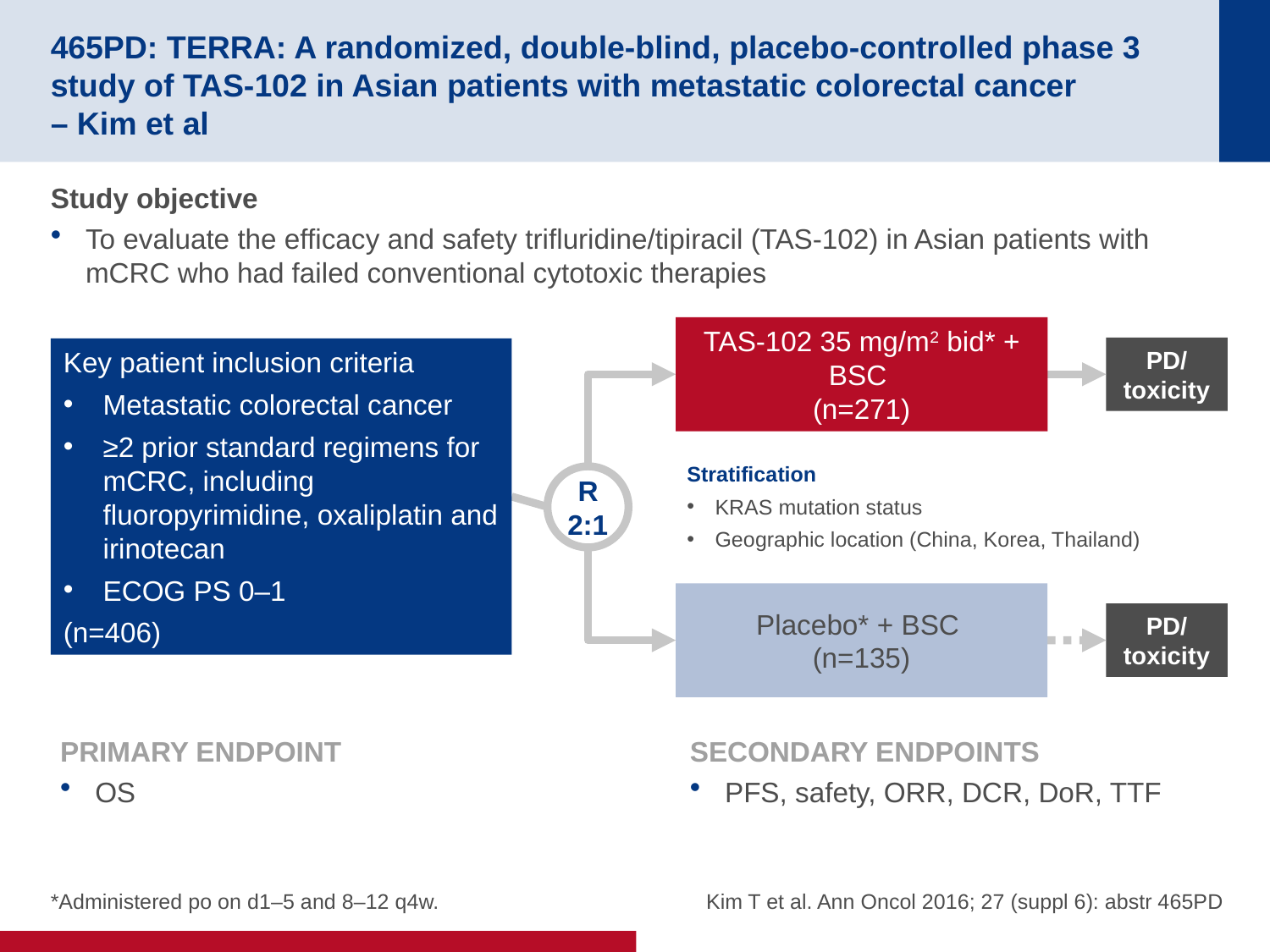

# 465PD: TERRA: A randomized, double-blind, placebo-controlled phase 3 study of TAS-102 in Asian patients with metastatic colorectal cancer – Kim et al
Study objective
To evaluate the efficacy and safety trifluridine/tipiracil (TAS-102) in Asian patients with mCRC who had failed conventional cytotoxic therapies

TAS-102 35 mg/m2 bid* + BSC
(n=271)
PD/ toxicity
Key patient inclusion criteria
Metastatic colorectal cancer
≥2 prior standard regimens for mCRC, including fluoropyrimidine, oxaliplatin and irinotecan
ECOG PS 0–1
(n=406)
Stratification
KRAS mutation status
Geographic location (China, Korea, Thailand)
R
2:1
Placebo* + BSC
(n=135)
PD/ toxicity
PRIMARY ENDPOINT
OS
SECONDARY ENDPOINTS
PFS, safety, ORR, DCR, DoR, TTF

Kim T et al. Ann Oncol 2016; 27 (suppl 6): abstr 465PD
*Administered po on d1–5 and 8–12 q4w.